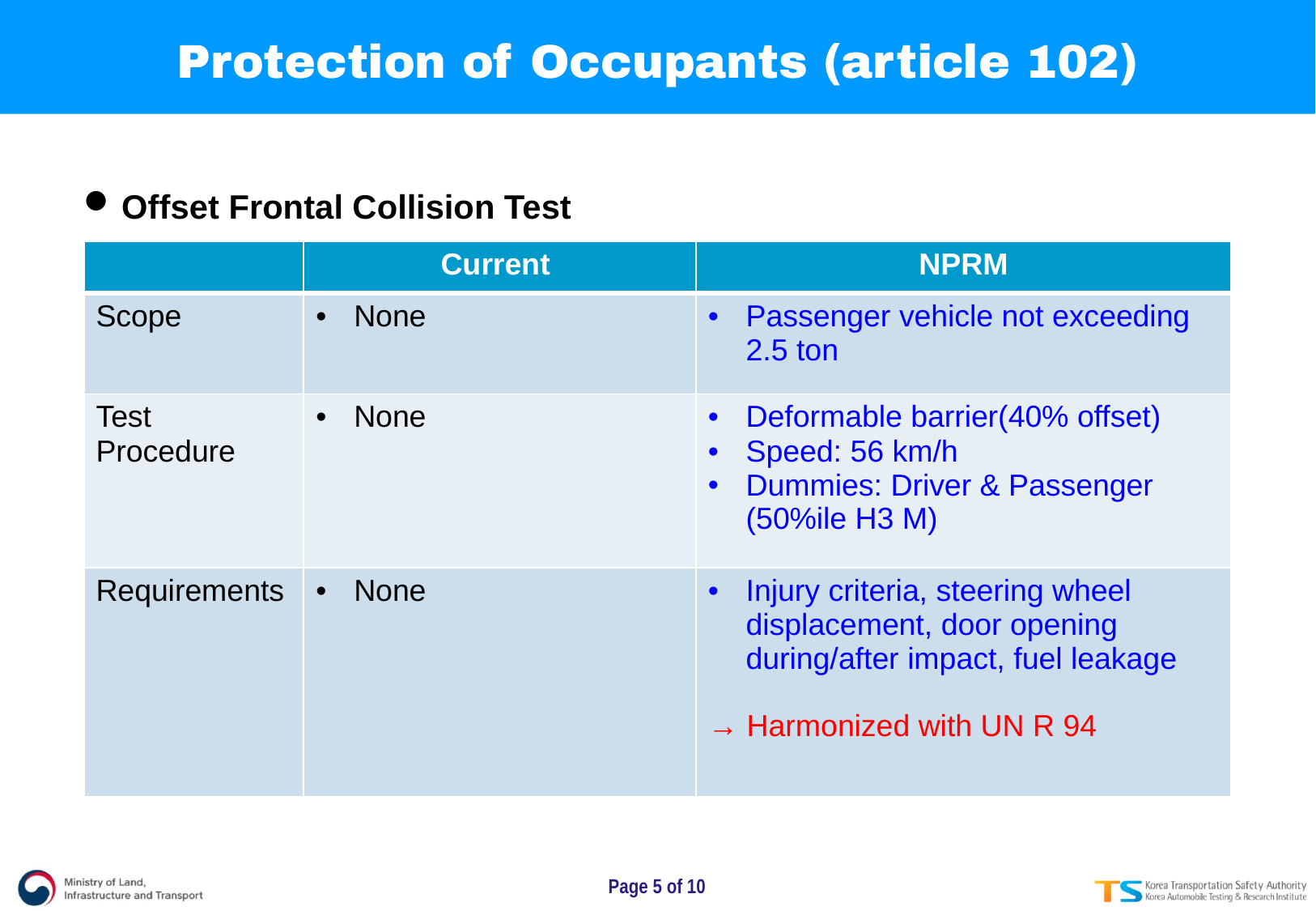

Protection of Occupants (article 102)
Offset Frontal Collision Test
|  | Current | NPRM |
| --- | --- | --- |
| Scope | None | Passenger vehicle not exceeding 2.5 ton |
| Test Procedure | None | Deformable barrier(40% offset) Speed: 56 km/h Dummies: Driver & Passenger (50%ile H3 M) |
| Requirements | None | Injury criteria, steering wheel displacement, door opening during/after impact, fuel leakage → Harmonized with UN R 94 |